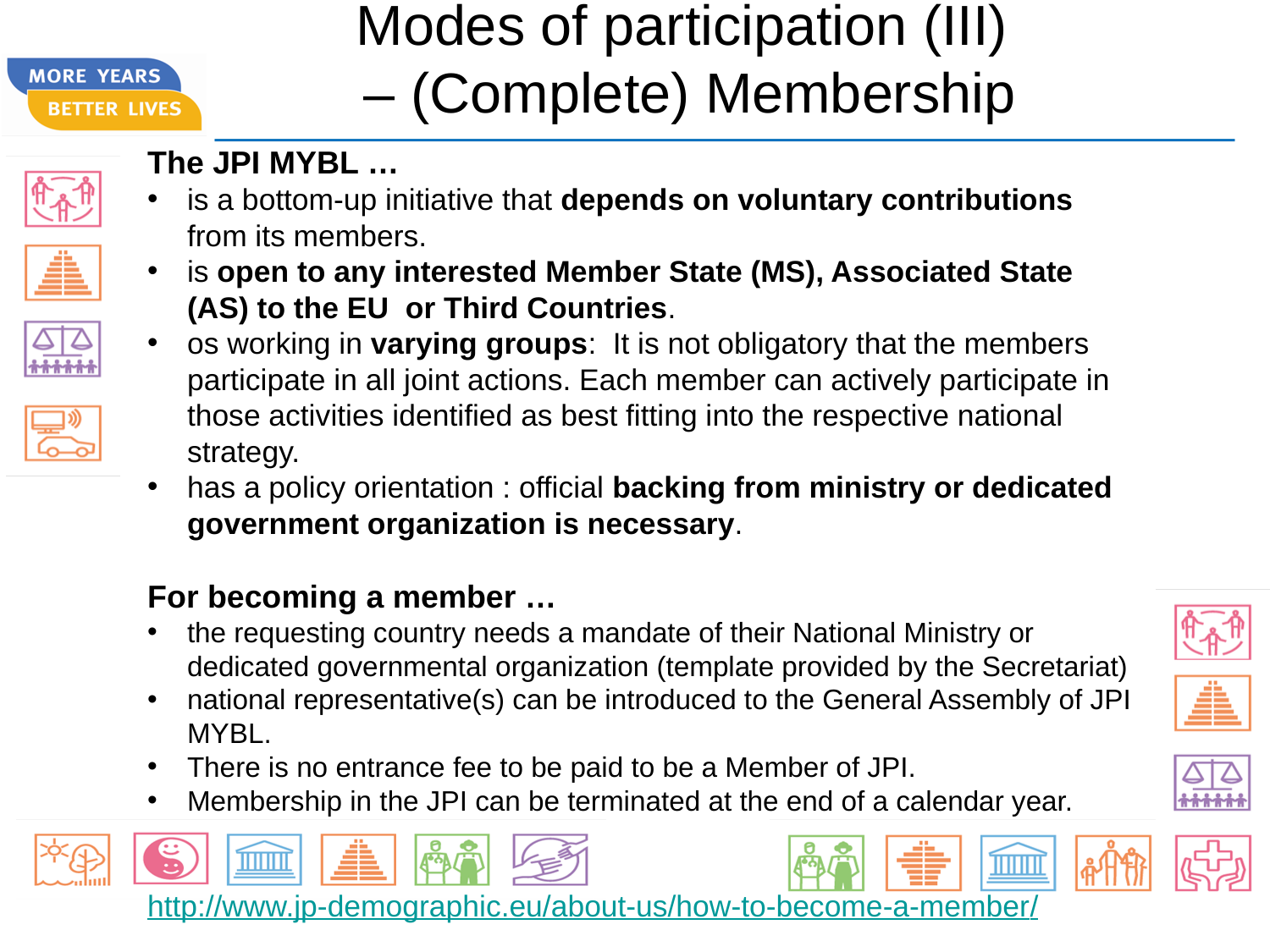

# Modes of participation (III) – (Complete) Membership
The JPI MYBL …
is a bottom-up initiative that depends on voluntary contributions from its members.
is open to any interested Member State (MS), Associated State (AS) to the EU  or Third Countries.
os working in varying groups:  It is not obligatory that the members participate in all joint actions. Each member can actively participate in those activities identified as best fitting into the respective national strategy.
has a policy orientation : official backing from ministry or dedicated government organization is necessary.

For becoming a member …
the requesting country needs a mandate of their National Ministry or dedicated governmental organization (template provided by the Secretariat)
national representative(s) can be introduced to the General Assembly of JPI MYBL.
There is no entrance fee to be paid to be a Member of JPI.
Membership in the JPI can be terminated at the end of a calendar year.

http://www.jp-demographic.eu/about-us/how-to-become-a-member/